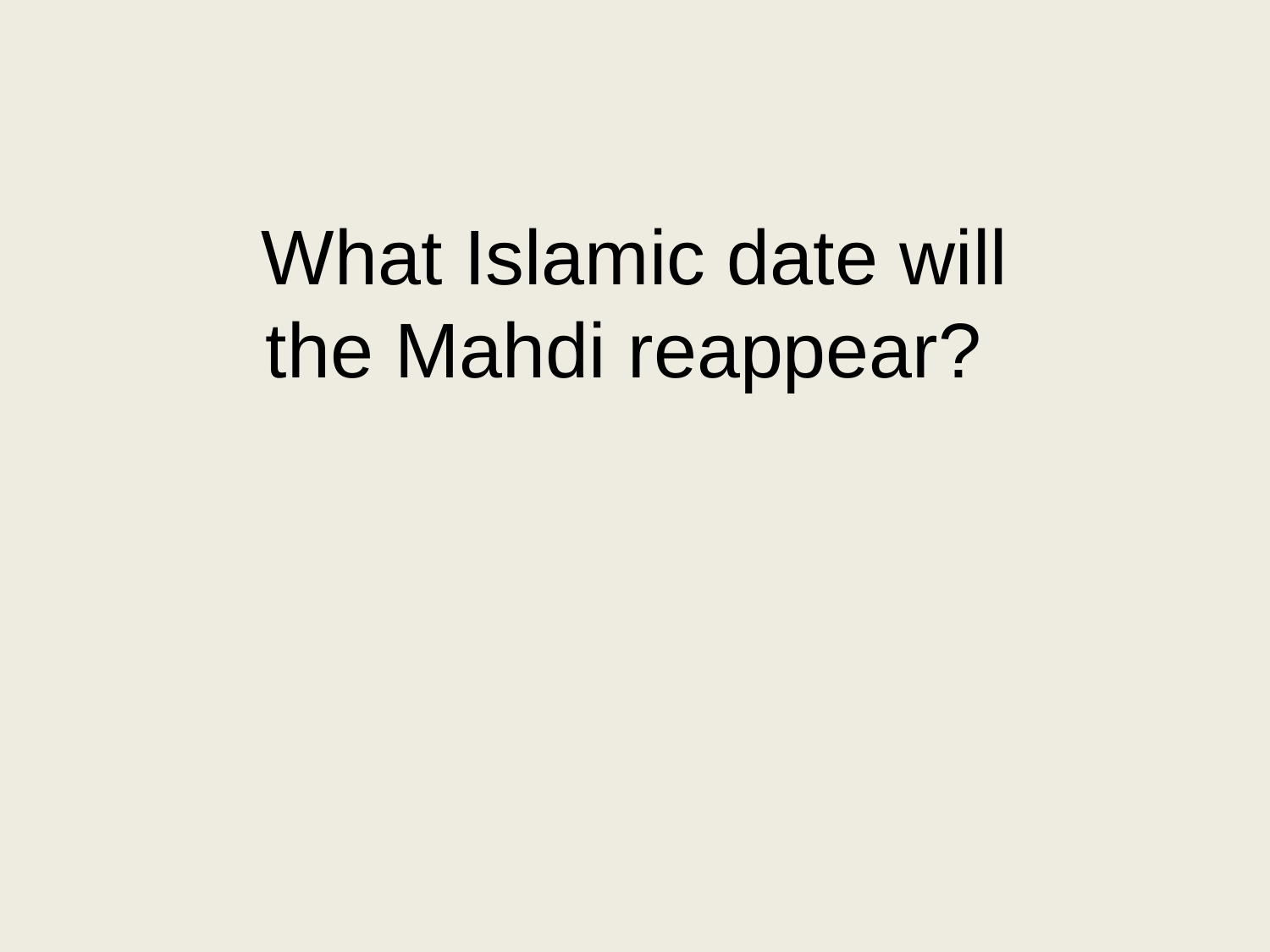

What Islamic date will the Mahdi reappear?